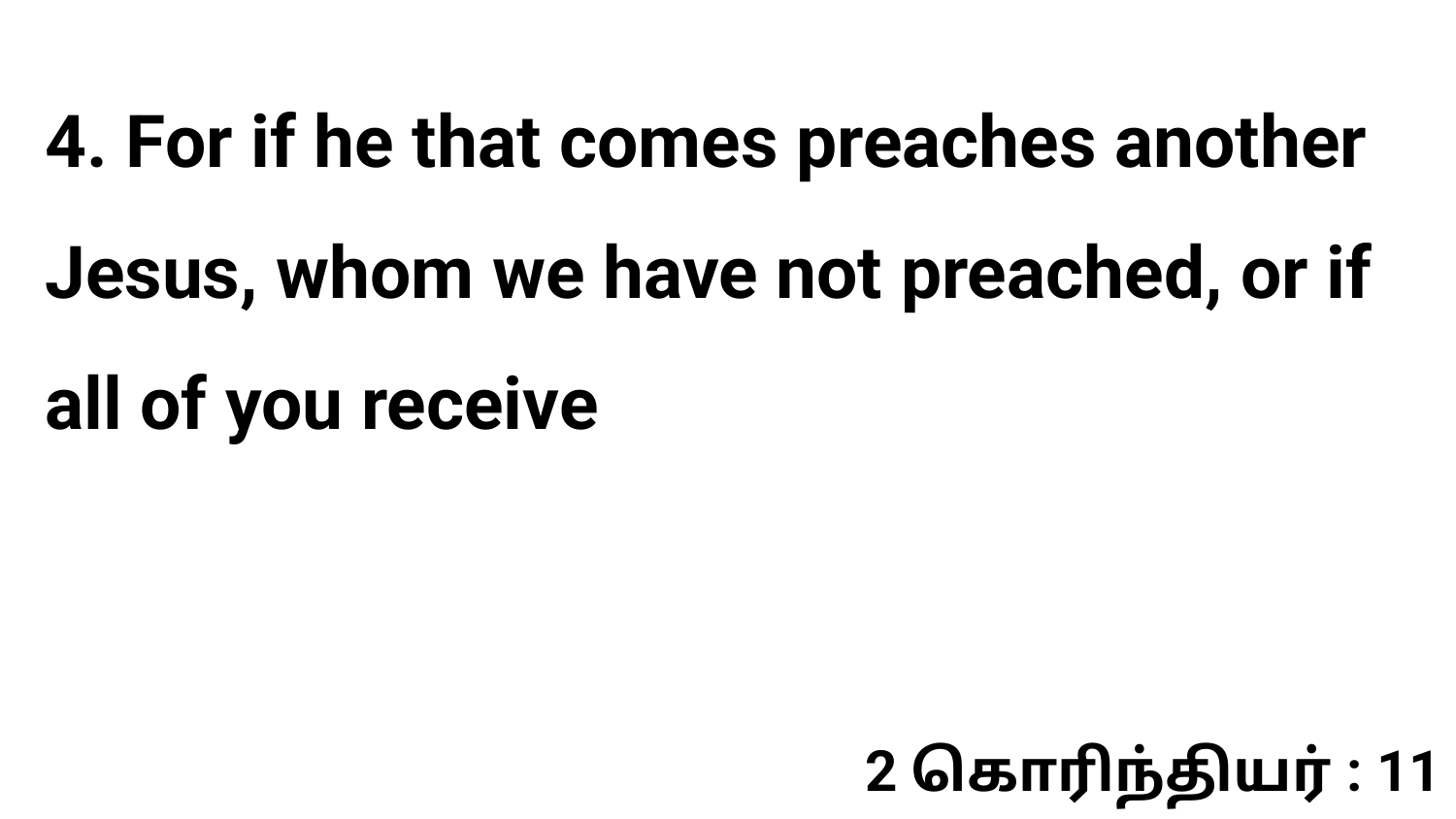

4. For if he that comes preaches another Jesus, whom we have not preached, or if all of you receive
2 கொரிந்தியர் : 11